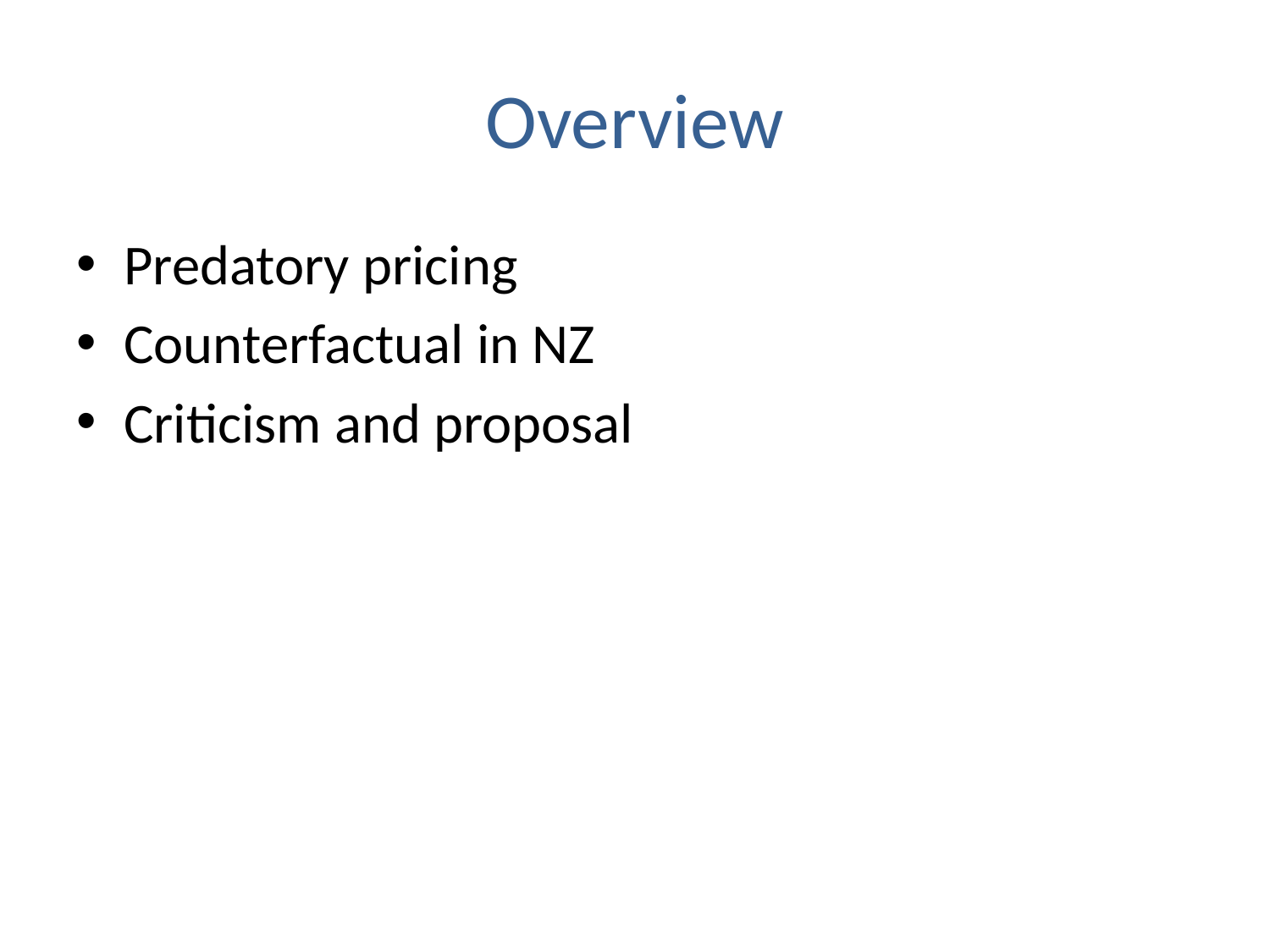

# Overview
Predatory pricing
Counterfactual in NZ
Criticism and proposal